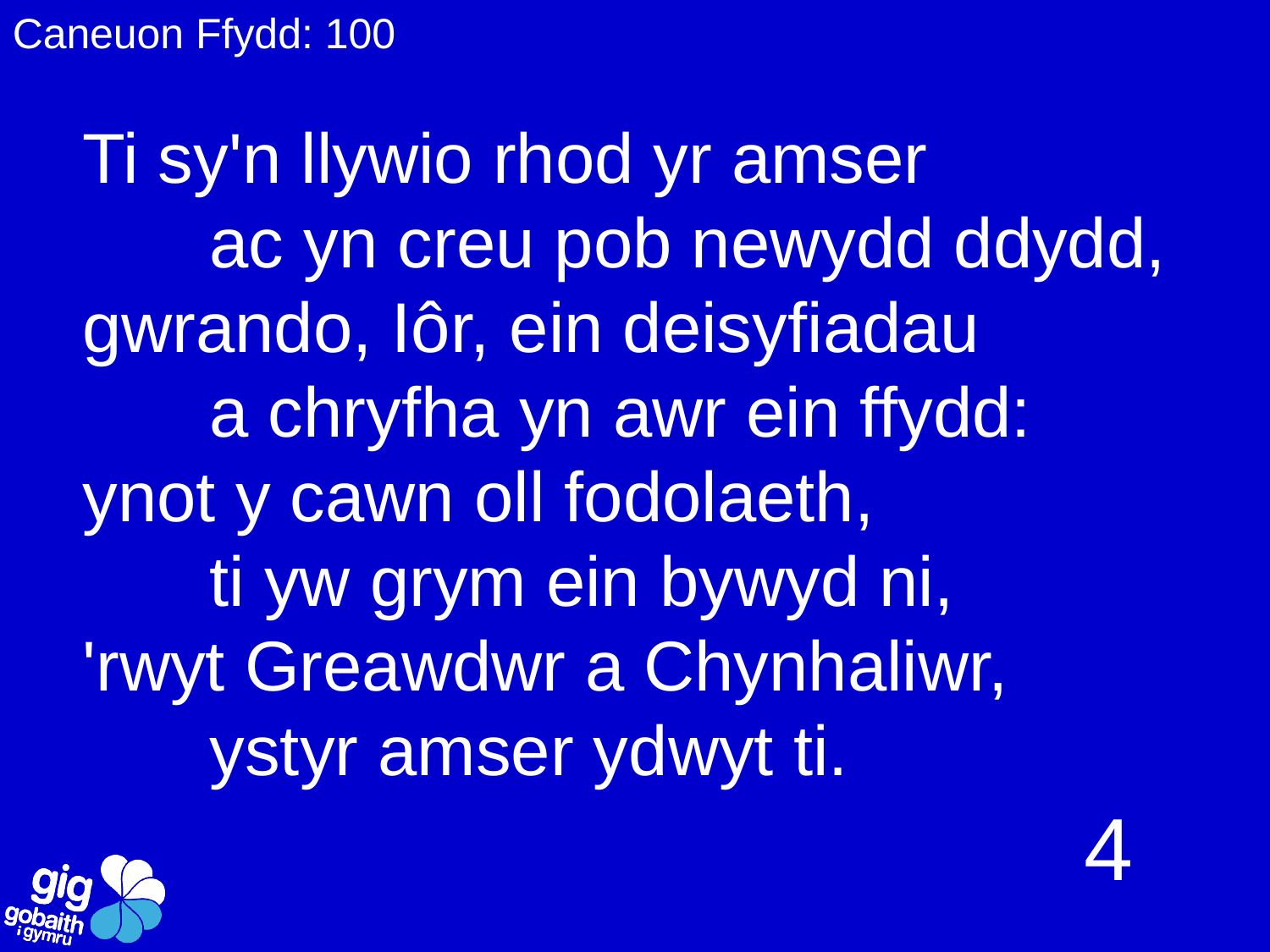

Caneuon Ffydd: 100

Ti sy'n llywio rhod yr amser
	ac yn creu pob newydd ddydd,
gwrando, Iôr, ein deisyfiadau
	a chryfha yn awr ein ffydd:
ynot y cawn oll fodolaeth,
	ti yw grym ein bywyd ni,
'rwyt Greawdwr a Chynhaliwr,
	ystyr amser ydwyt ti.
4